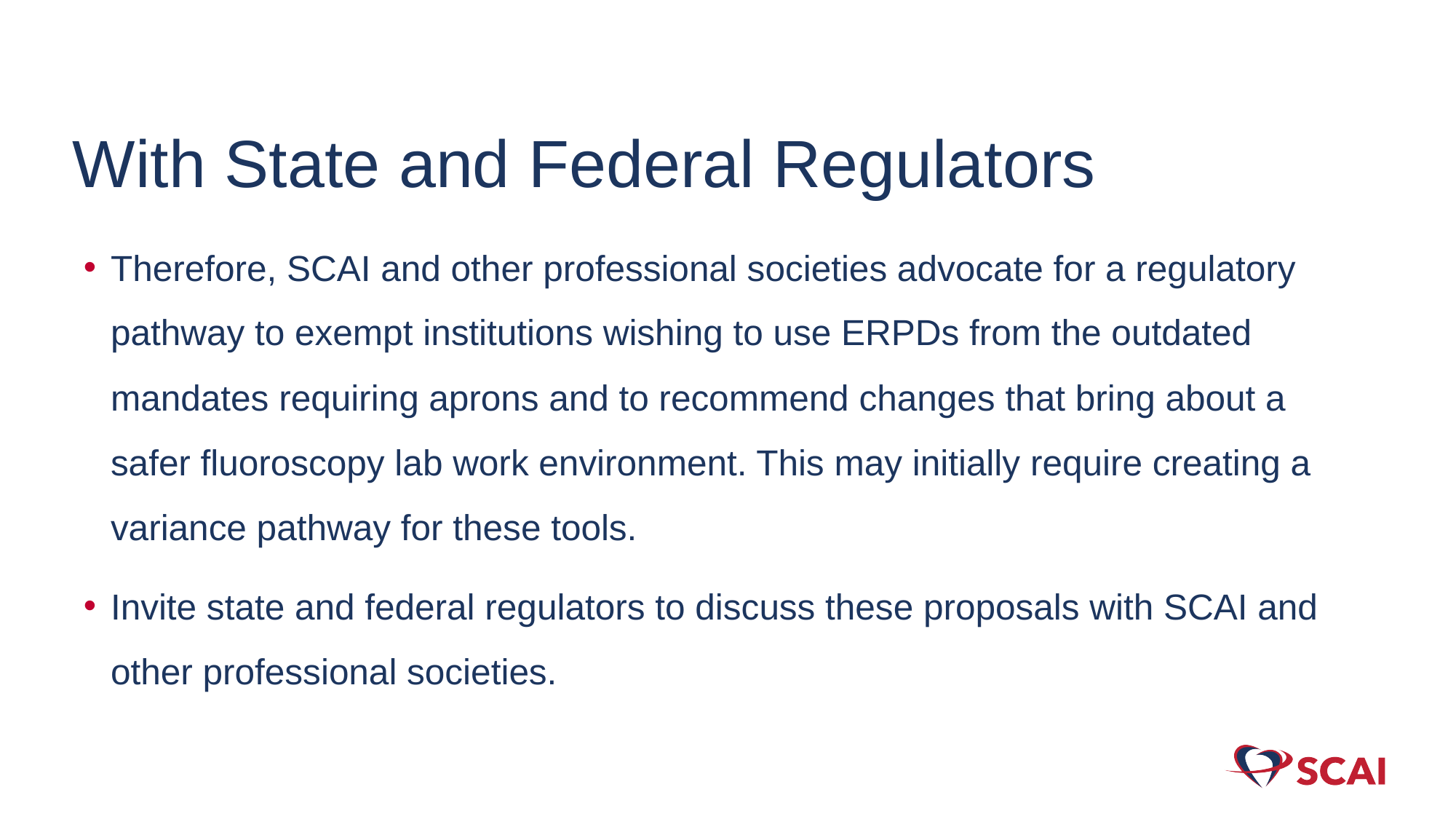

# With State and Federal Regulators
Therefore, SCAI and other professional societies advocate for a regulatory pathway to exempt institutions wishing to use ERPDs from the outdated mandates requiring aprons and to recommend changes that bring about a safer fluoroscopy lab work environment. This may initially require creating a variance pathway for these tools.
Invite state and federal regulators to discuss these proposals with SCAI and other professional societies.